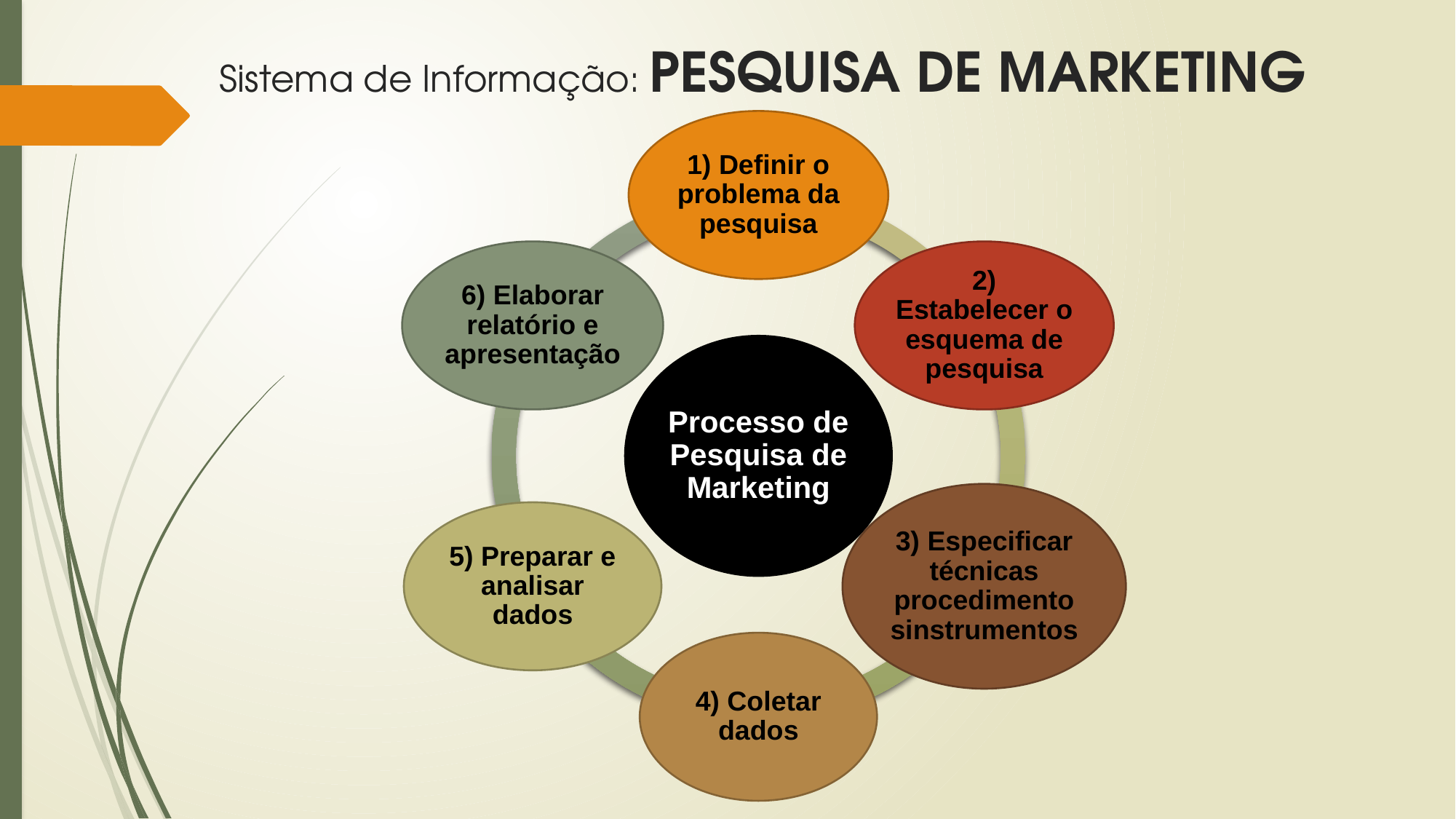

Sistema de Informação: PESQUISA DE MARKETING
Processo de Pesquisa de Marketing
1) Definir o problema da pesquisa
2) Estabelecer o esquema de pesquisa
3) Especificar técnicas procedimentosinstrumentos
4) Coletar dados
5) Preparar e analisar dados
6) Elaborar relatório e apresentação